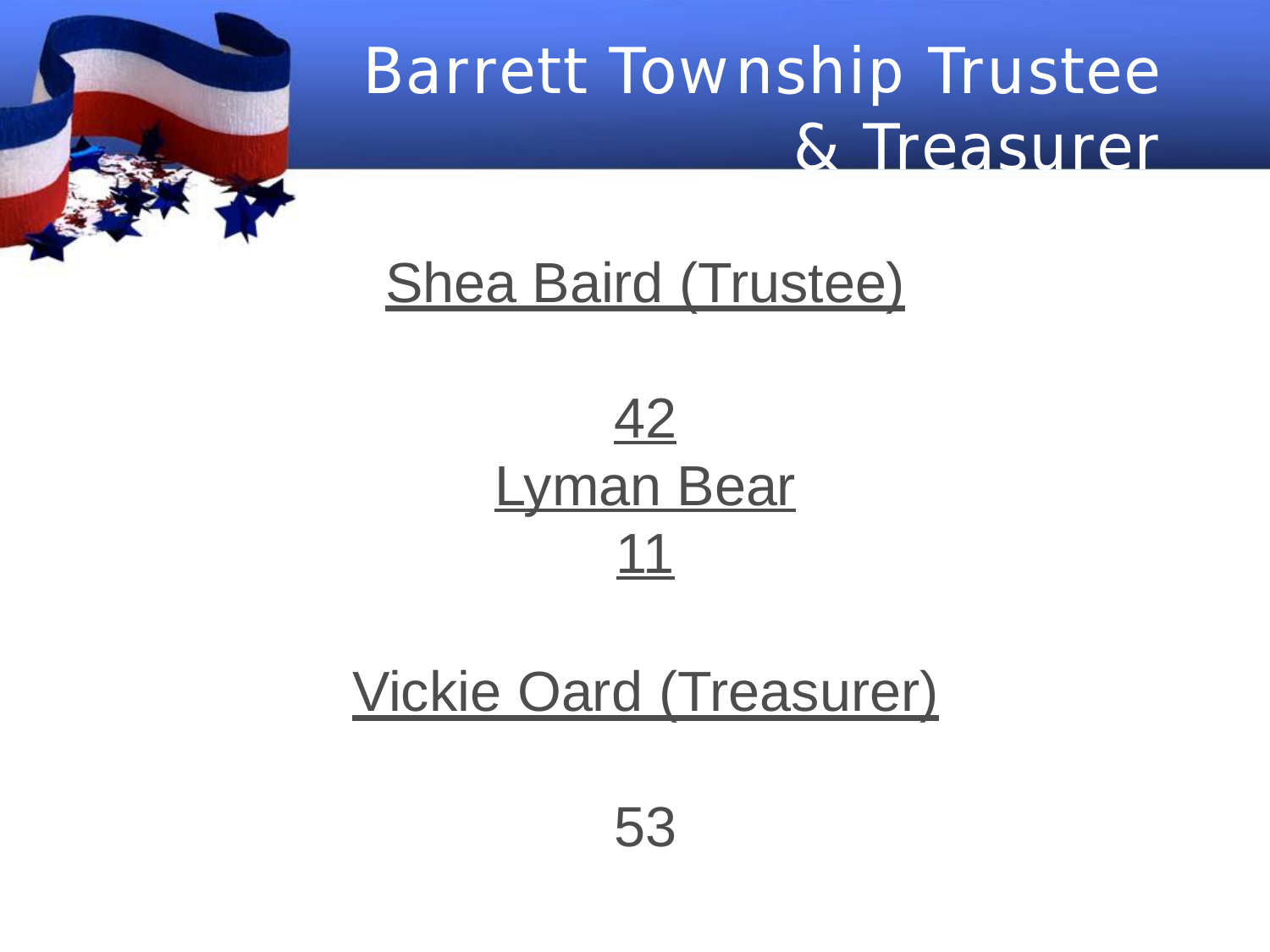

# Barrett Township Trustee
& Treasurer
Shea Baird (Trustee)
42
Lyman Bear
11

Vickie Oard (Treasurer)
53